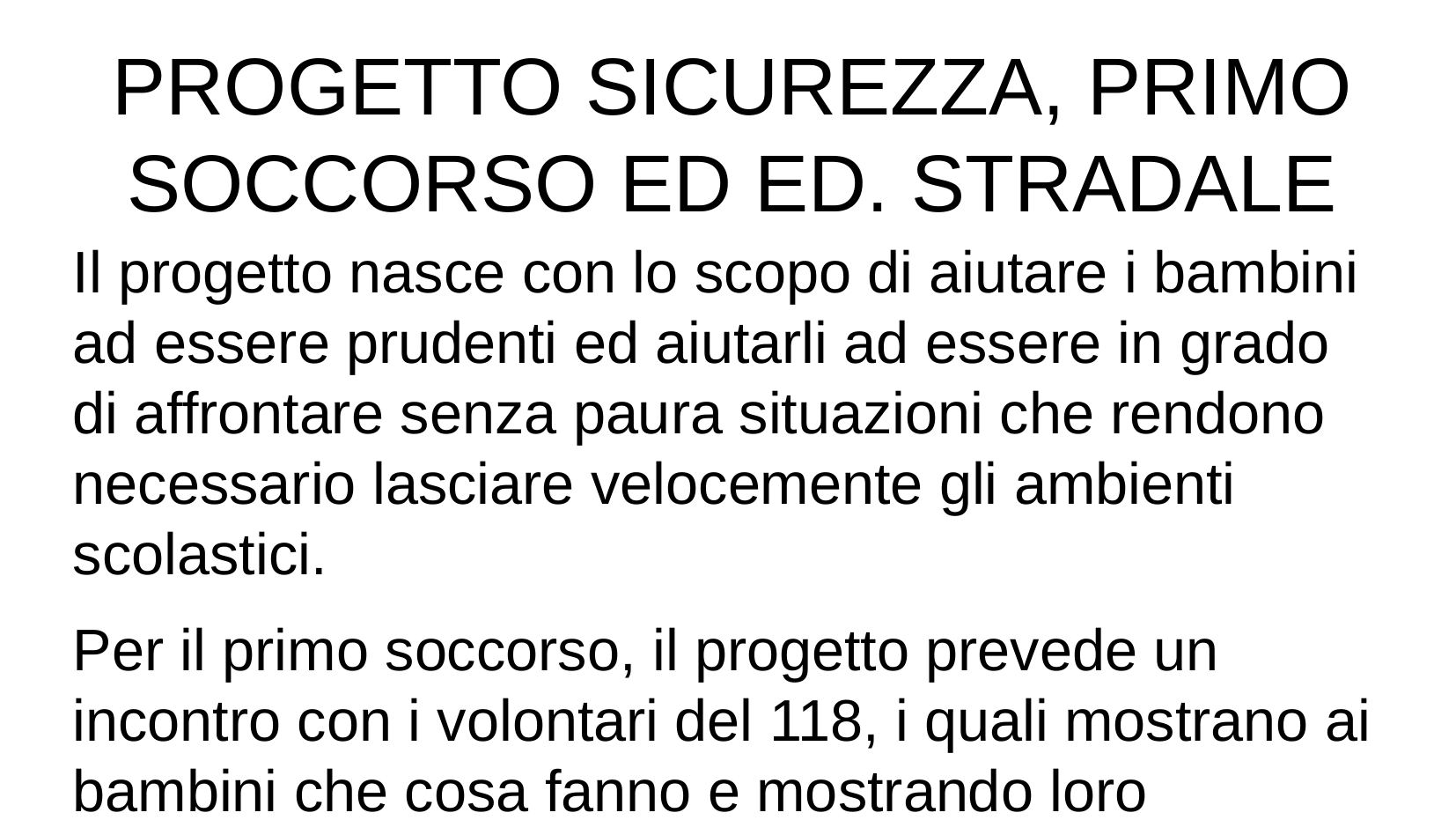

PROGETTO SICUREZZA, PRIMO SOCCORSO ED ED. STRADALE
Il progetto nasce con lo scopo di aiutare i bambini ad essere prudenti ed aiutarli ad essere in grado di affrontare senza paura situazioni che rendono necessario lasciare velocemente gli ambienti scolastici.
Per il primo soccorso, il progetto prevede un incontro con i volontari del 118, i quali mostrano ai bambini che cosa fanno e mostrando loro l’ambulanza.
A causa dell’emergenza Covid e alle normative in atto, non sappiamo se e quando il progetto partirà; in caso di cambiamenti, sarà nostra cura avvertire le famiglie.